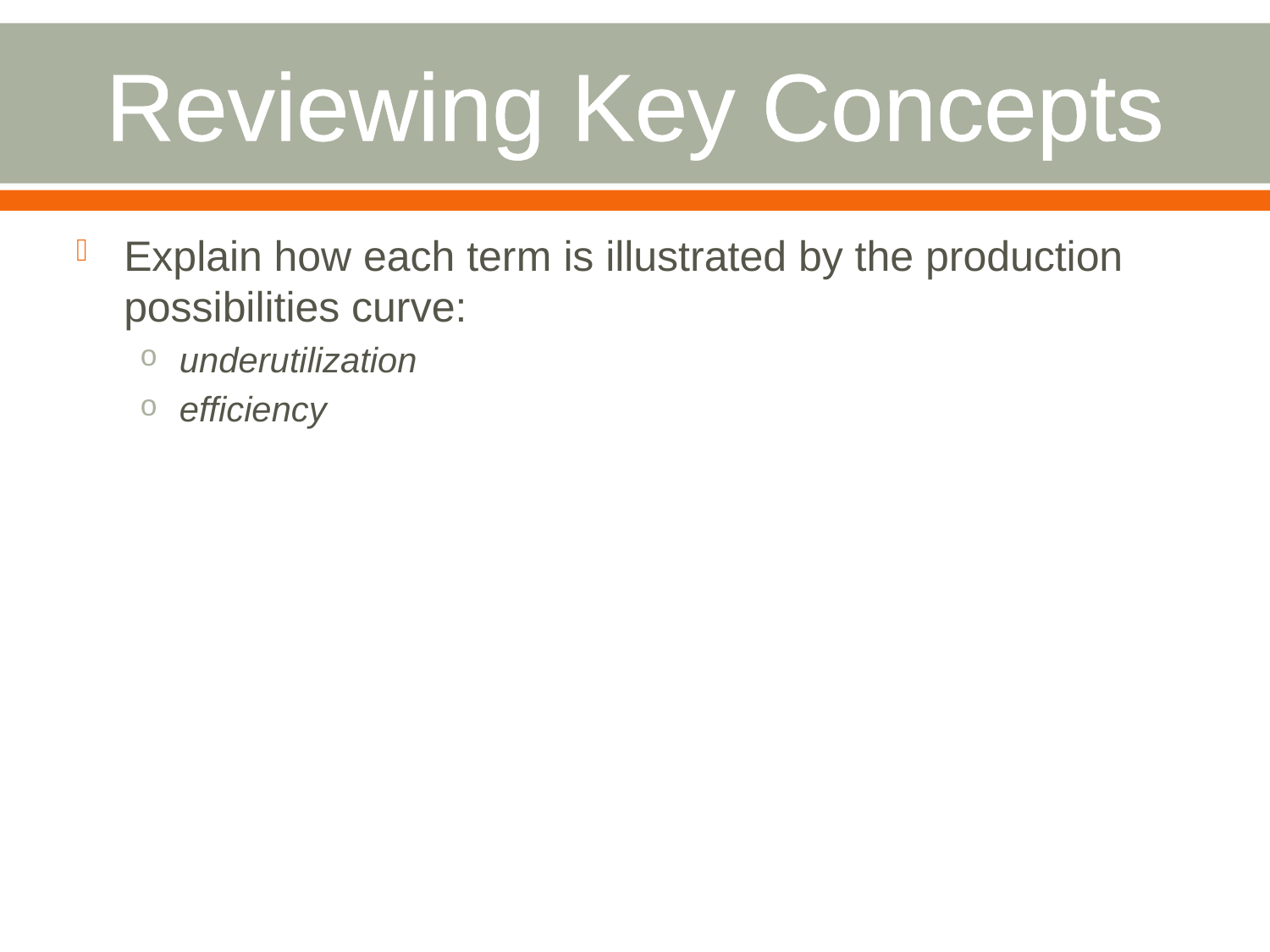

# Reviewing Key Concepts
Explain how each term is illustrated by the production possibilities curve:
underutilization
efficiency